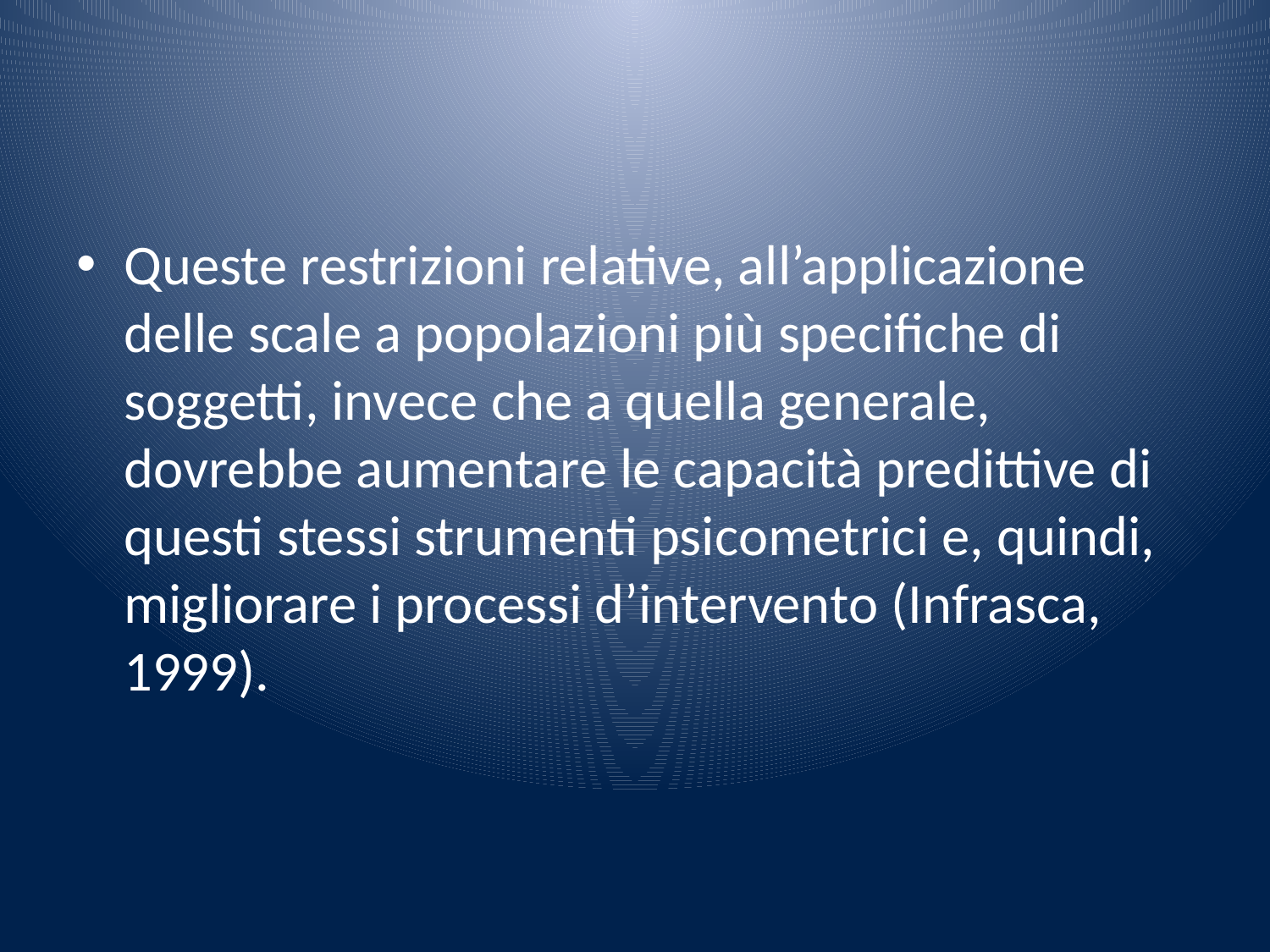

#
Queste restrizioni relative, all’applicazione delle scale a popolazioni più specifiche di soggetti, invece che a quella generale, dovrebbe aumentare le capacità predittive di questi stessi strumenti psicometrici e, quindi, migliorare i processi d’intervento (Infrasca, 1999).